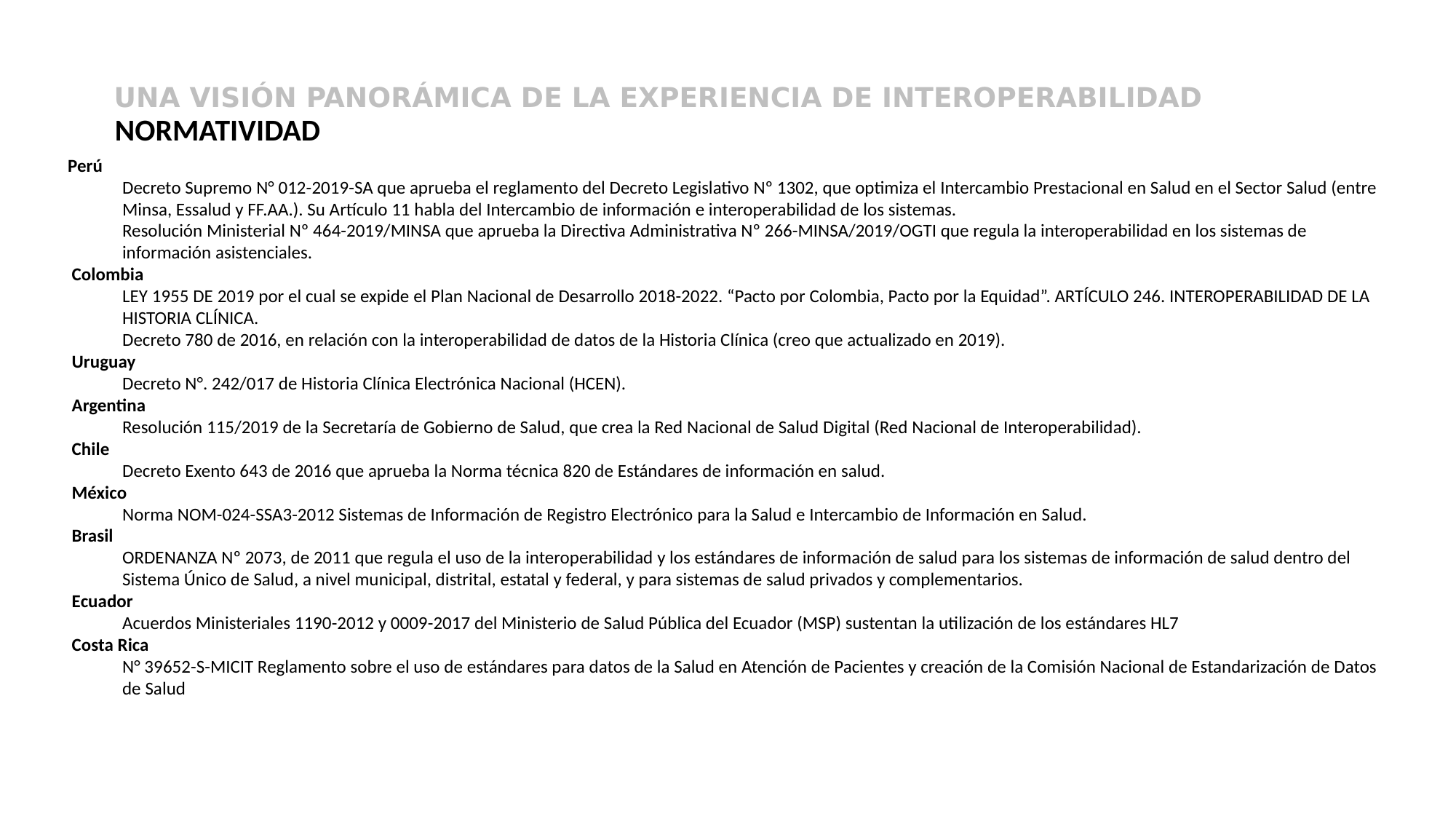

UNA VISIÓN PANORÁMICA DE LA EXPERIENCIA DE INTEROPERABILIDAD
NORMATIVIDAD
Perú
Decreto Supremo N° 012-2019-SA que aprueba el reglamento del Decreto Legislativo Nº 1302, que optimiza el Intercambio Prestacional en Salud en el Sector Salud (entre Minsa, Essalud y FF.AA.). Su Artículo 11 habla del Intercambio de información e interoperabilidad de los sistemas.
Resolución Ministerial Nº 464-2019/MINSA que aprueba la Directiva Administrativa Nº 266-MINSA/2019/OGTI que regula la interoperabilidad en los sistemas de información asistenciales.
 Colombia
LEY 1955 DE 2019 por el cual se expide el Plan Nacional de Desarrollo 2018-2022. “Pacto por Colombia, Pacto por la Equidad”. ARTÍCULO 246. INTEROPERABILIDAD DE LA HISTORIA CLÍNICA.
Decreto 780 de 2016, en relación con la interoperabilidad de datos de la Historia Clínica (creo que actualizado en 2019).
 Uruguay
Decreto N°. 242/017 de Historia Clínica Electrónica Nacional (HCEN).
 Argentina
Resolución 115/2019 de la Secretaría de Gobierno de Salud, que crea la Red Nacional de Salud Digital (Red Nacional de Interoperabilidad).
 Chile
Decreto Exento 643 de 2016 que aprueba la Norma técnica 820 de Estándares de información en salud.
 México
Norma NOM-024-SSA3-2012 Sistemas de Información de Registro Electrónico para la Salud e Intercambio de Información en Salud.
 Brasil
ORDENANZA Nº 2073, de 2011 que regula el uso de la interoperabilidad y los estándares de información de salud para los sistemas de información de salud dentro del Sistema Único de Salud, a nivel municipal, distrital, estatal y federal, y para sistemas de salud privados y complementarios.
 Ecuador
Acuerdos Ministeriales 1190-2012 y 0009-2017 del Ministerio de Salud Pública del Ecuador (MSP) sustentan la utilización de los estándares HL7
 Costa Rica
N° 39652-S-MICIT Reglamento sobre el uso de estándares para datos de la Salud en Atención de Pacientes y creación de la Comisión Nacional de Estandarización de Datos de Salud